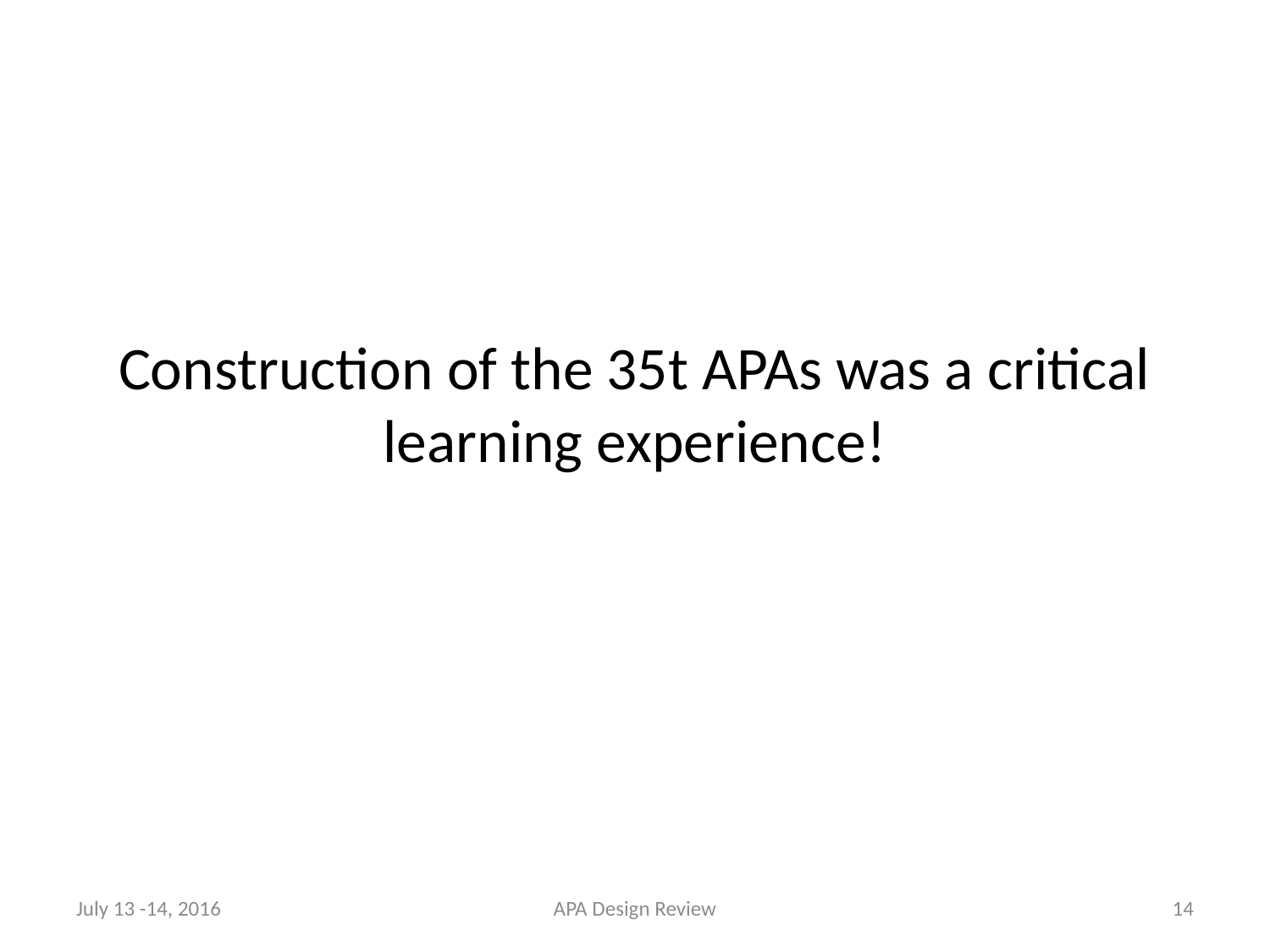

# Construction of the 35t APAs was a critical learning experience!
July 13 -14, 2016
APA Design Review
14